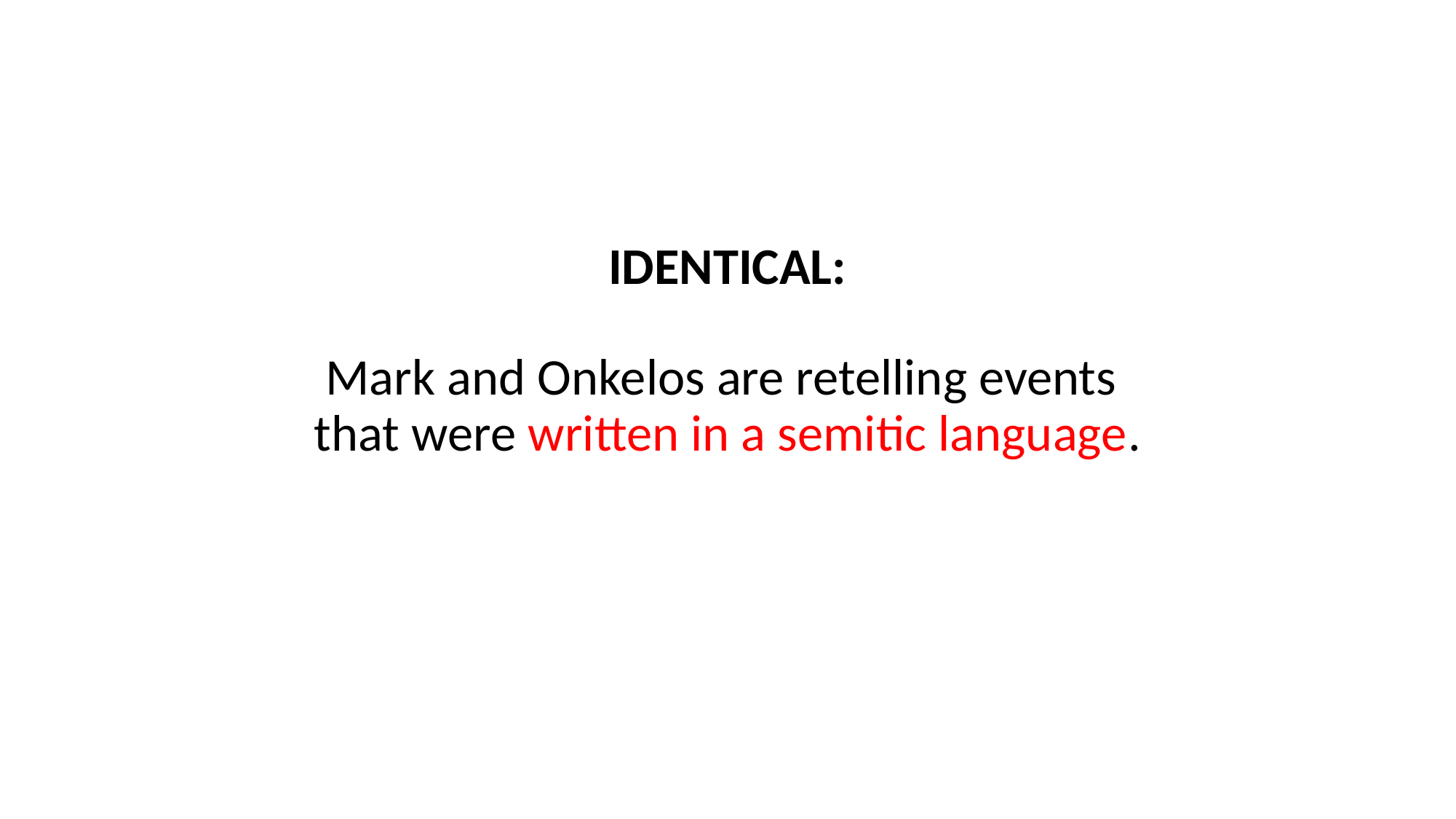

# IDENTICAL: Mark and Onkelos are retelling events that were written in a semitic language.